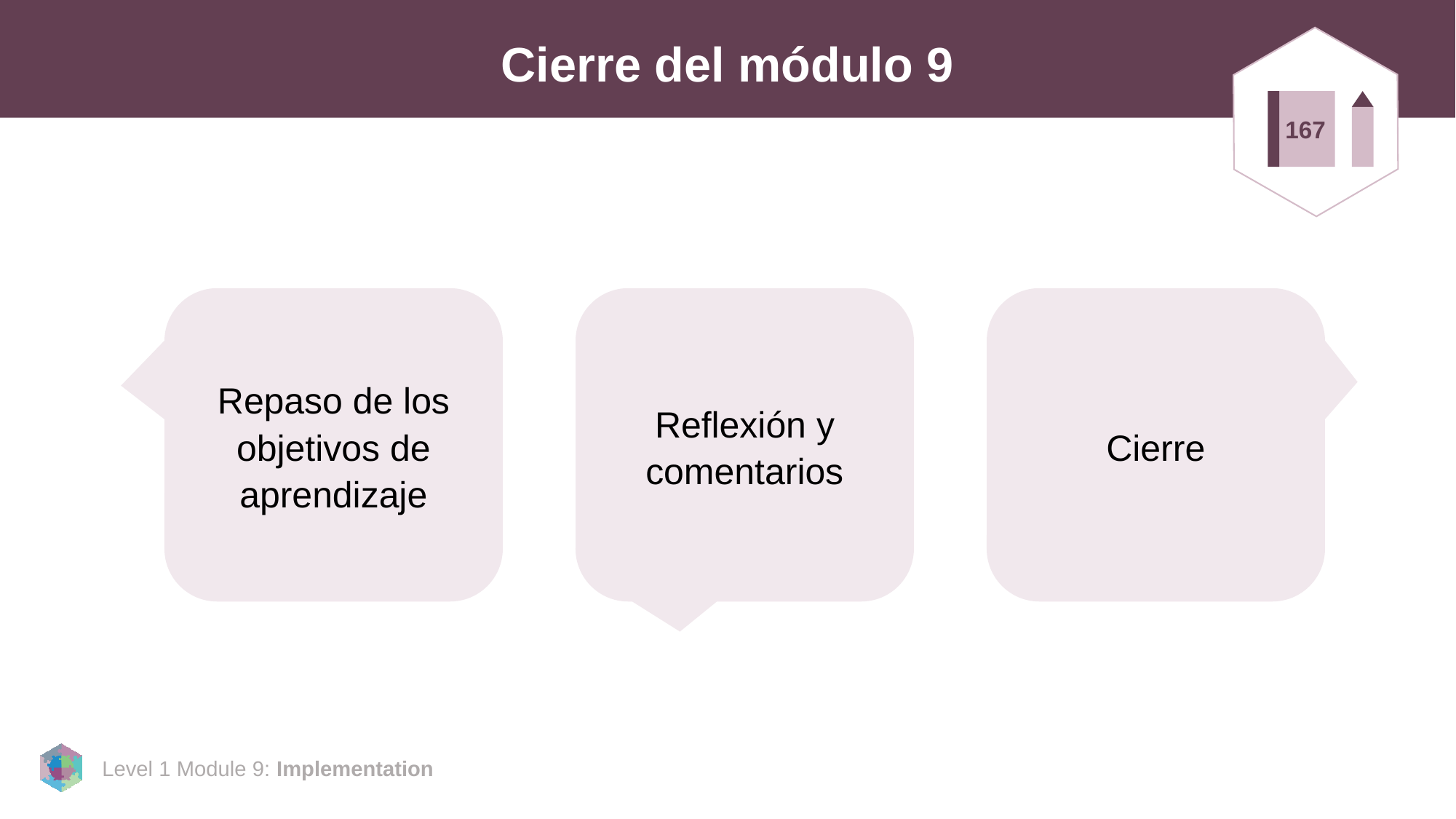

# Cierre del módulo 9

167

Repaso de los objetivos de aprendizaje
Reflexión y comentarios
Cierre